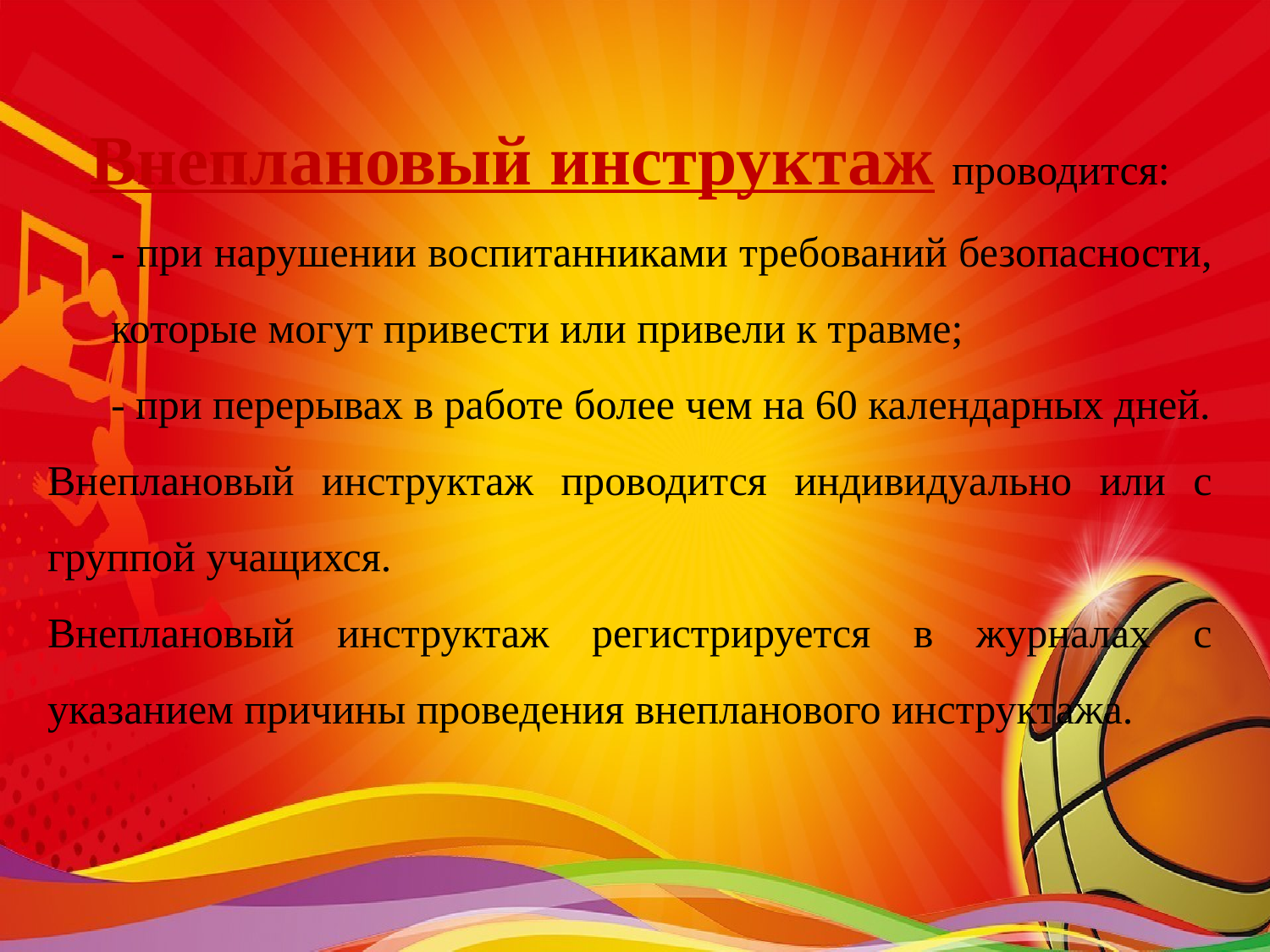

Внеплановый инструктаж проводится:
- при нарушении воспитанниками требований безопасности, которые могут привести или привели к травме;
- при перерывах в работе более чем на 60 календарных дней.
Внеплановый инструктаж проводится индивидуально или с группой учащихся.
Внеплановый инструктаж регистрируется в журналах с указанием причины проведения внепланового инструктажа.